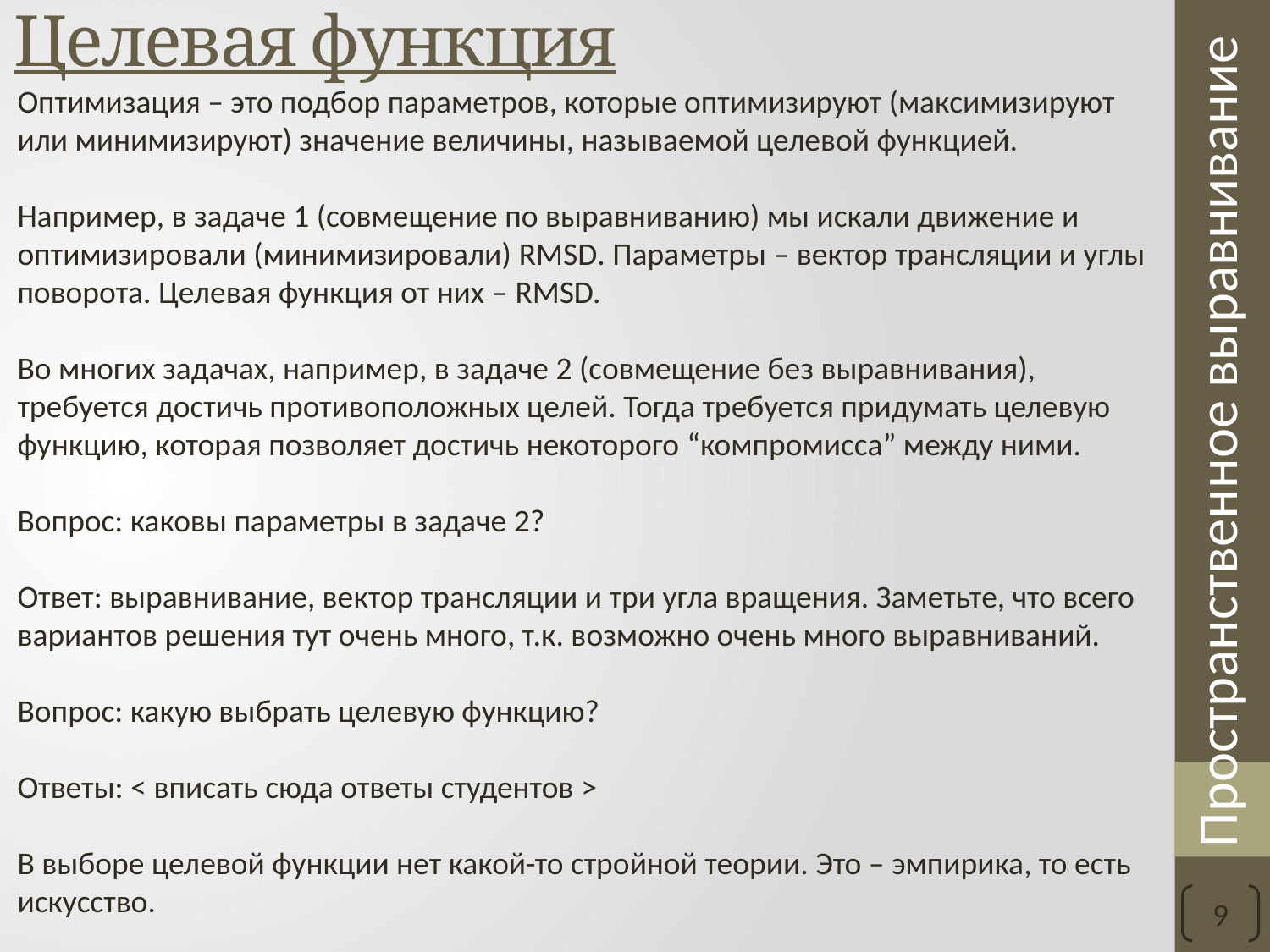

# Целевая функция
Оптимизация – это подбор параметров, которые оптимизируют (максимизируют или минимизируют) значение величины, называемой целевой функцией.

Например, в задаче 1 (совмещение по выравниванию) мы искали движение и оптимизировали (минимизировали) RMSD. Параметры – вектор трансляции и углы поворота. Целевая функция от них – RMSD.

Во многих задачах, например, в задаче 2 (совмещение без выравнивания), требуется достичь противоположных целей. Тогда требуется придумать целевую функцию, которая позволяет достичь некоторого “компромисса” между ними.

Вопрос: каковы параметры в задаче 2?

Ответ: выравнивание, вектор трансляции и три угла вращения. Заметьте, что всего вариантов решения тут очень много, т.к. возможно очень много выравниваний.

Вопрос: какую выбрать целевую функцию?

Ответы: < вписать сюда ответы студентов >

В выборе целевой функции нет какой-то стройной теории. Это – эмпирика, то есть искусство.
9